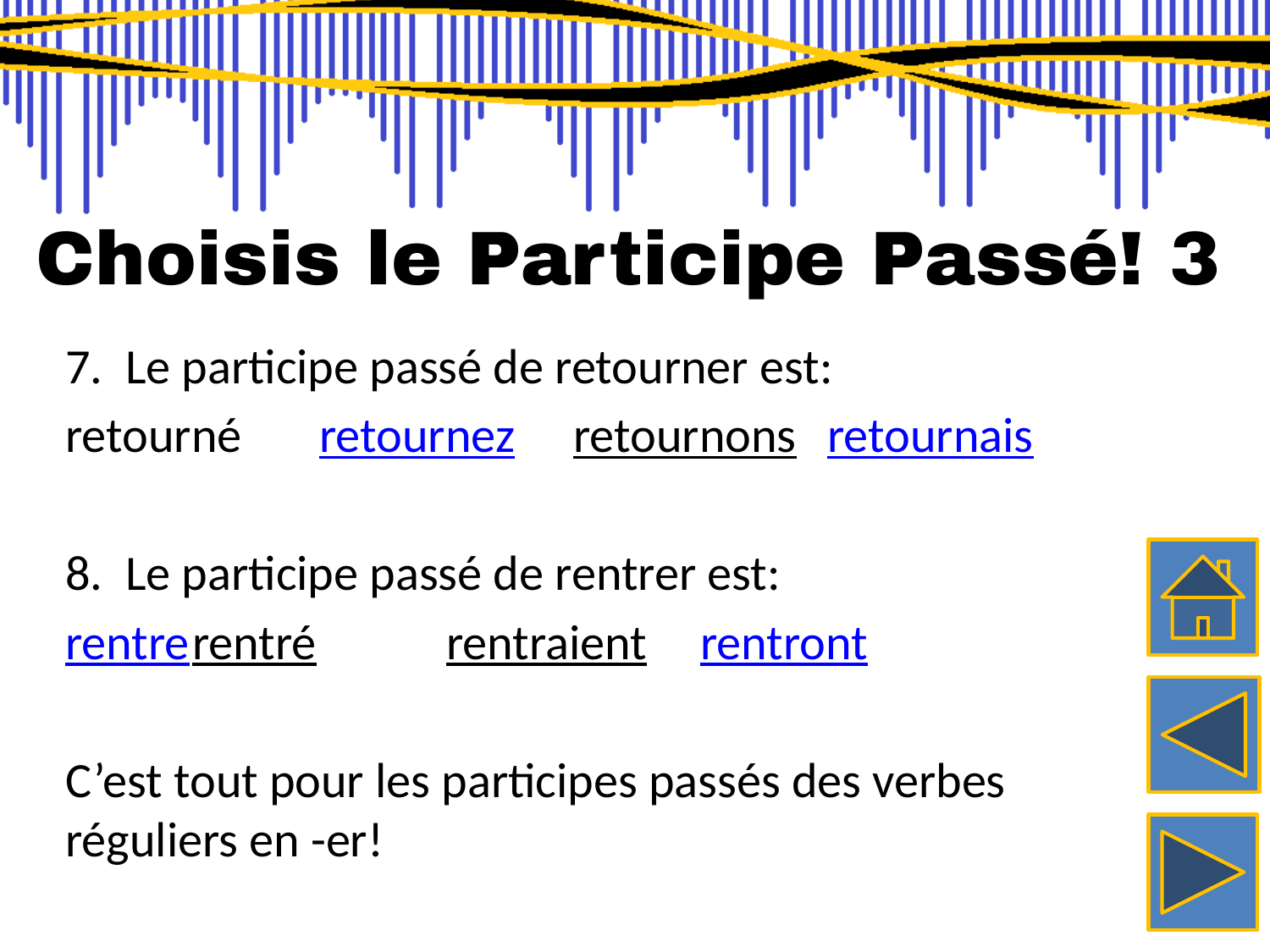

# Choisis le Participe Passé! 3
7.  Le participe passé de retourner est:
retourné	retournez	retournons	retournais

8.  Le participe passé de rentrer est:
rentre		rentré		rentraient	rentront

C’est tout pour les participes passés des verbes réguliers en -er!